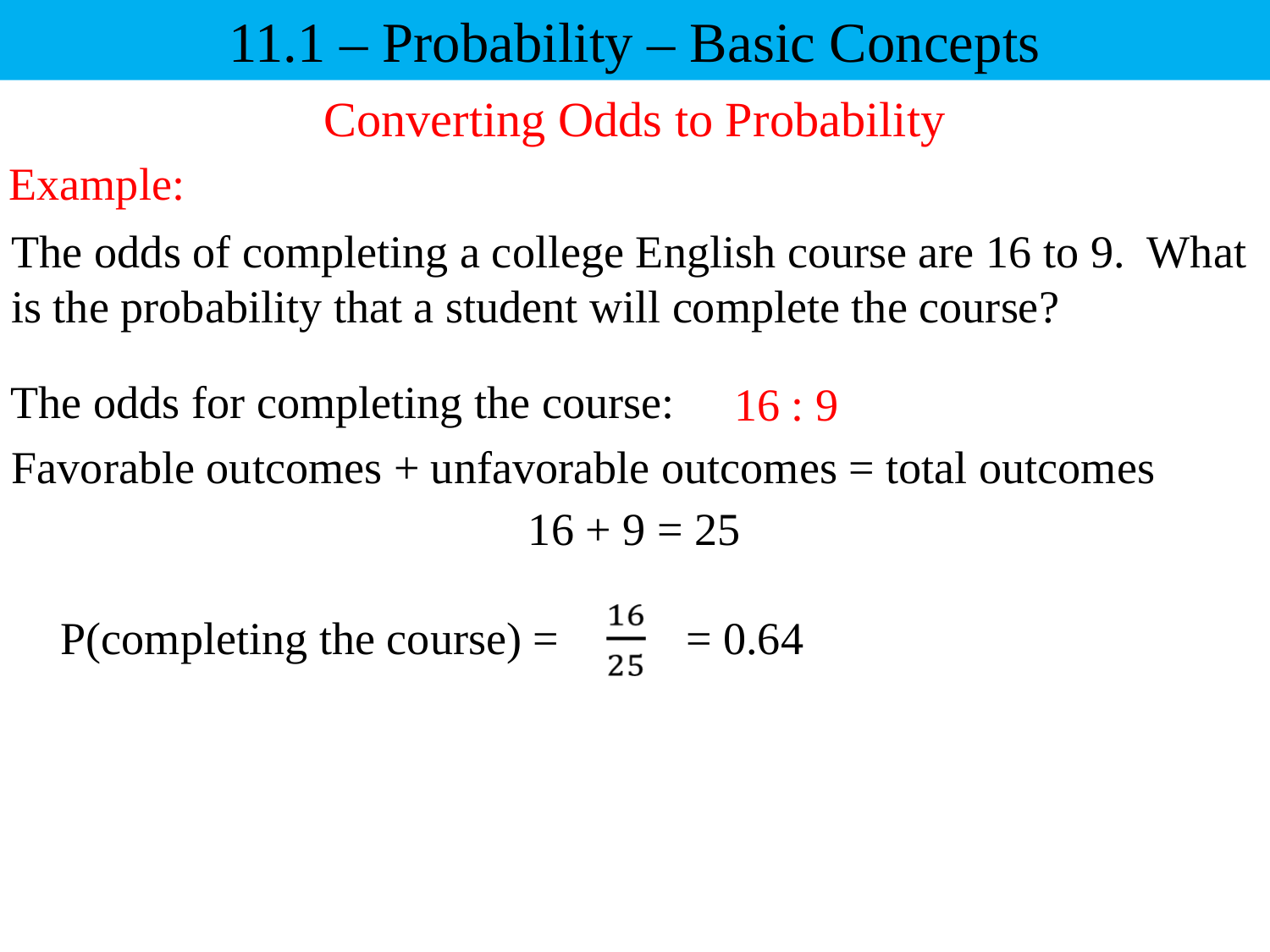

11.1 – Probability – Basic Concepts
Converting Odds to Probability
 Example:
The odds of completing a college English course are 16 to 9.  What is the probability that a student will complete the course?
16 : 9
 The odds for completing the course:
 Favorable outcomes + unfavorable outcomes = total outcomes
 16 + 9 = 25

P(completing the course) =
 = 0.64